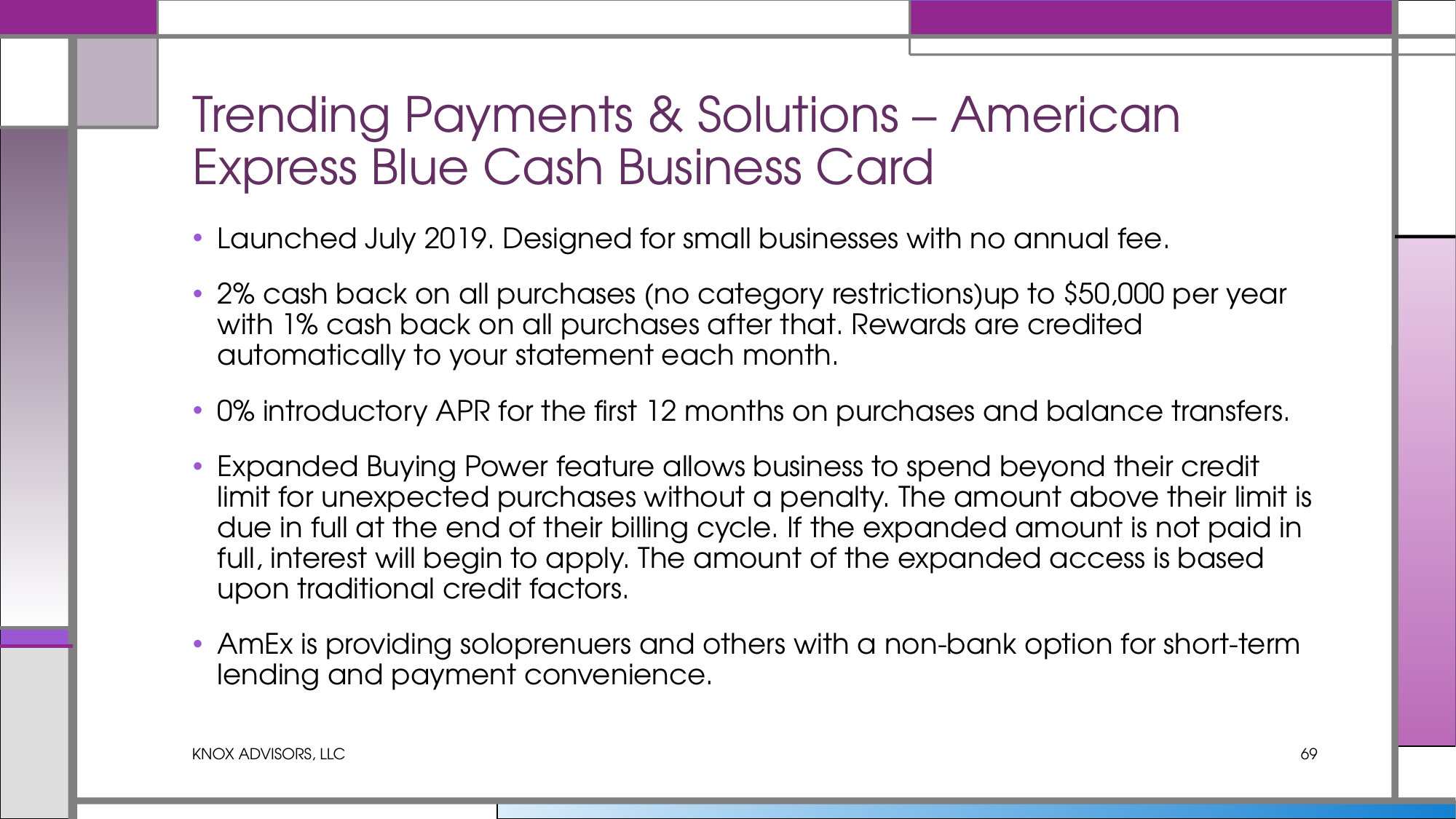

# Trending Payments & Solutions – American Express Blue Cash Business Card
Launched July 2019. Designed for small businesses with no annual fee.
2% cash back on all purchases (no category restrictions)up to $50,000 per year with 1% cash back on all purchases after that. Rewards are credited automatically to your statement each month.
0% introductory APR for the first 12 months on purchases and balance transfers.
Expanded Buying Power feature allows business to spend beyond their credit limit for unexpected purchases without a penalty. The amount above their limit is due in full at the end of their billing cycle. If the expanded amount is not paid in full, interest will begin to apply. The amount of the expanded access is based upon traditional credit factors.
AmEx is providing soloprenuers and others with a non-bank option for short-term lending and payment convenience.
KNOX ADVISORS, LLC
69